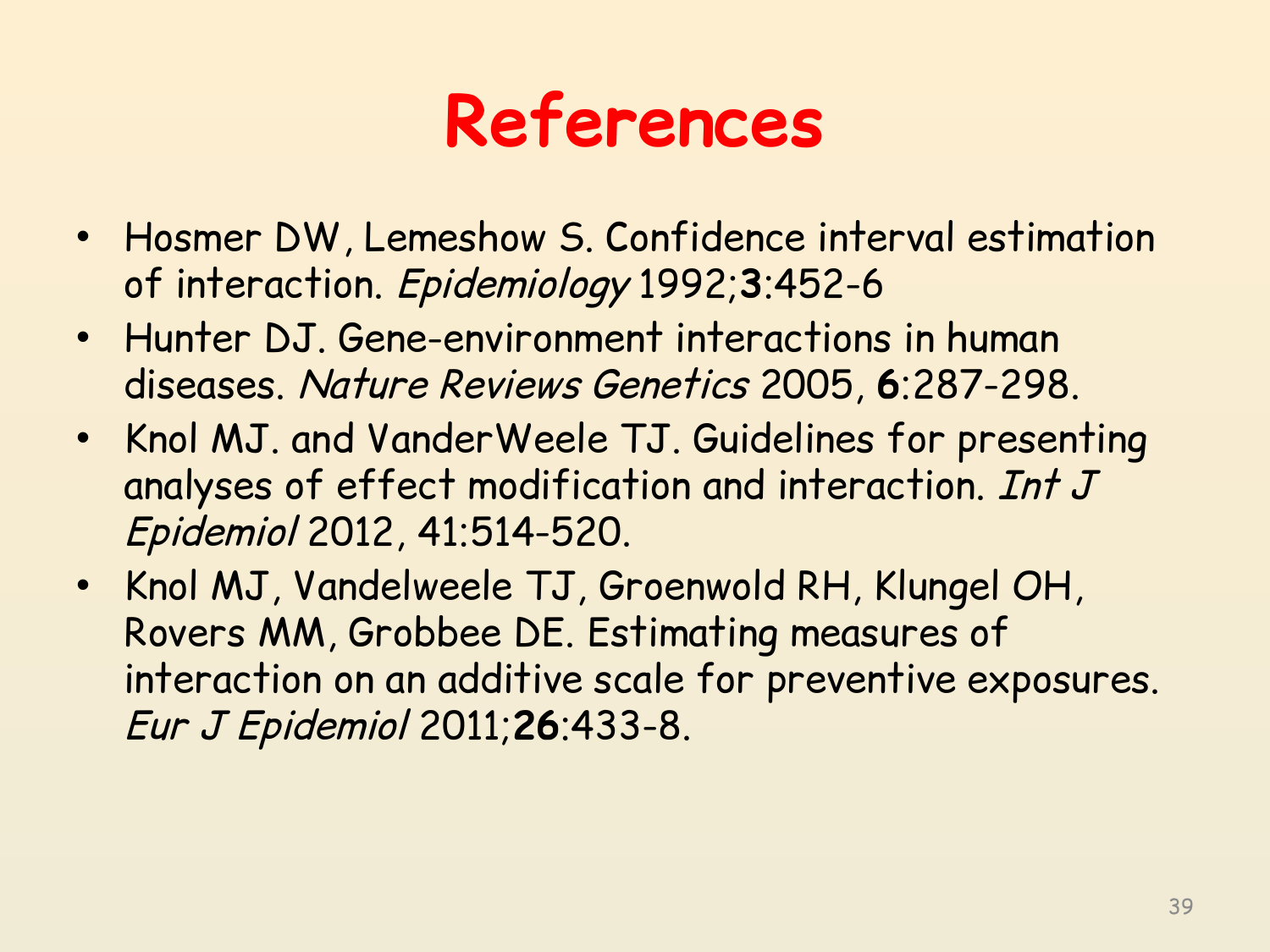

# References
Hosmer DW, Lemeshow S. Confidence interval estimation of interaction. Epidemiology 1992;3:452-6
Hunter DJ. Gene-environment interactions in human diseases. Nature Reviews Genetics 2005, 6:287-298.
Knol MJ. and VanderWeele TJ. Guidelines for presenting analyses of effect modification and interaction. Int J Epidemiol 2012, 41:514-520.
Knol MJ, Vandelweele TJ, Groenwold RH, Klungel OH, Rovers MM, Grobbee DE. Estimating measures of interaction on an additive scale for preventive exposures. Eur J Epidemiol 2011;26:433-8.
39